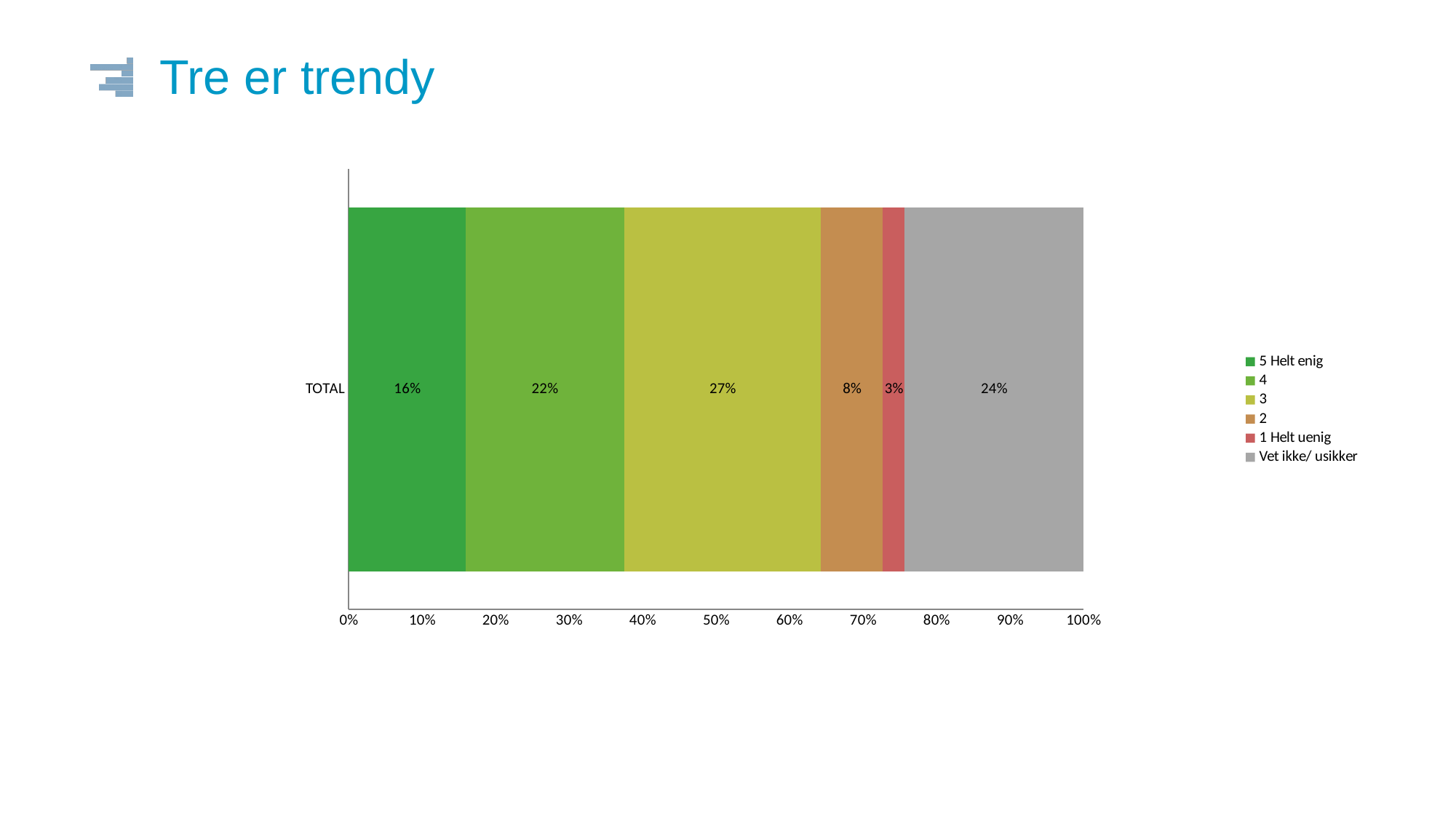

# Tre er trendy

### Chart

| Category | 5 Helt enig | 4 | 3 | 2 | 1 Helt uenig | Vet ikke/ usikker |
|---|---|---|---|---|---|---|
| TOTAL | 0.159 | 0.216 | 0.268 | 0.084 | 0.03 | 0.243 |